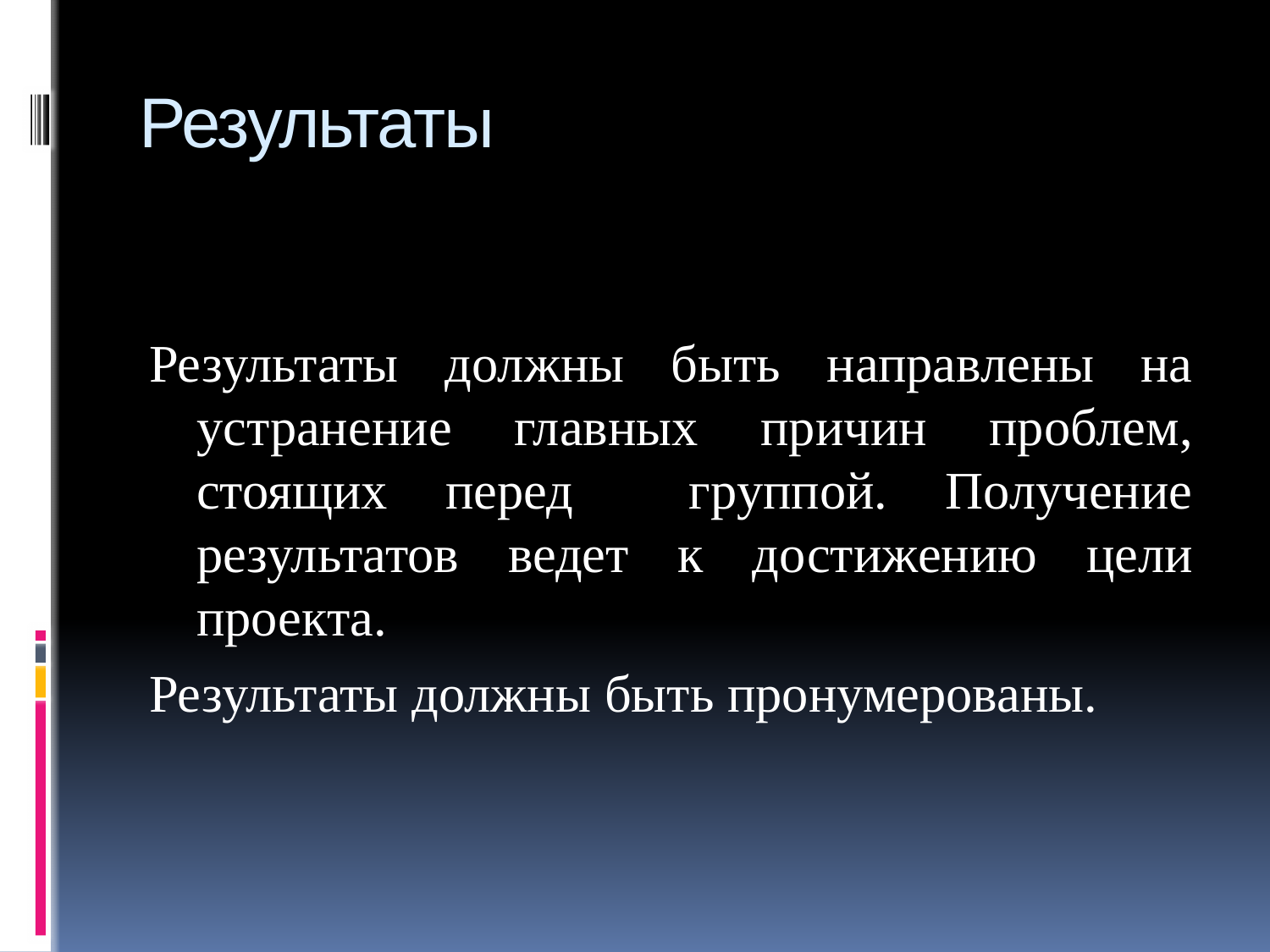

# Результаты

Результаты должны быть направлены на устранение главных причин проблем, стоящих перед  группой. Получение результатов ведет к достижению цели проекта.
Результаты должны быть пронумерованы.